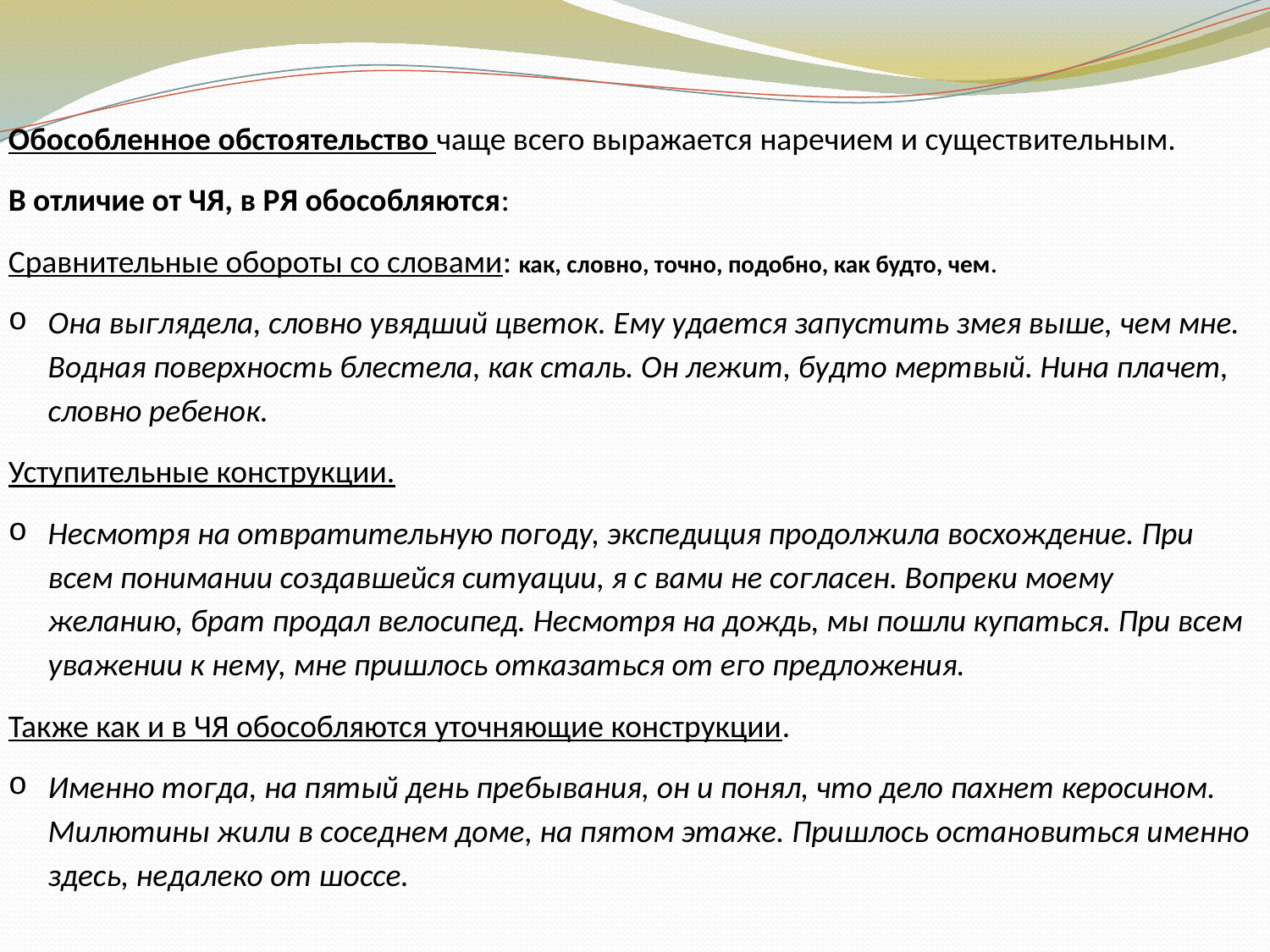

Обособленное обстоятельство чаще всего выражается наречием и существительным.
В отличие от ЧЯ, в РЯ обособляются:
Сравнительные обороты со словами: как, словно, точно, подобно, как будто, чем.
Она выглядела, словно увядший цветок. Ему удается запустить змея выше, чем мне. Водная поверхность блестела, как сталь. Он лежит, будто мертвый. Нина плачет, словно ребенок.
Уступительные конструкции.
Несмотря на отвратительную погоду, экспедиция продолжила восхождение. При всем понимании создавшейся ситуации, я с вами не согласен. Вопреки моему желанию, брат продал велосипед. Несмотря на дождь, мы пошли купаться. При всем уважении к нему, мне пришлось отказаться от его предложения.
Также как и в ЧЯ обособляются уточняющие конструкции.
Именно тогда, на пятый день пребывания, он и понял, что дело пахнет керосином. Милютины жили в соседнем доме, на пятом этаже. Пришлось остановиться именно здесь, недалеко от шоссе.